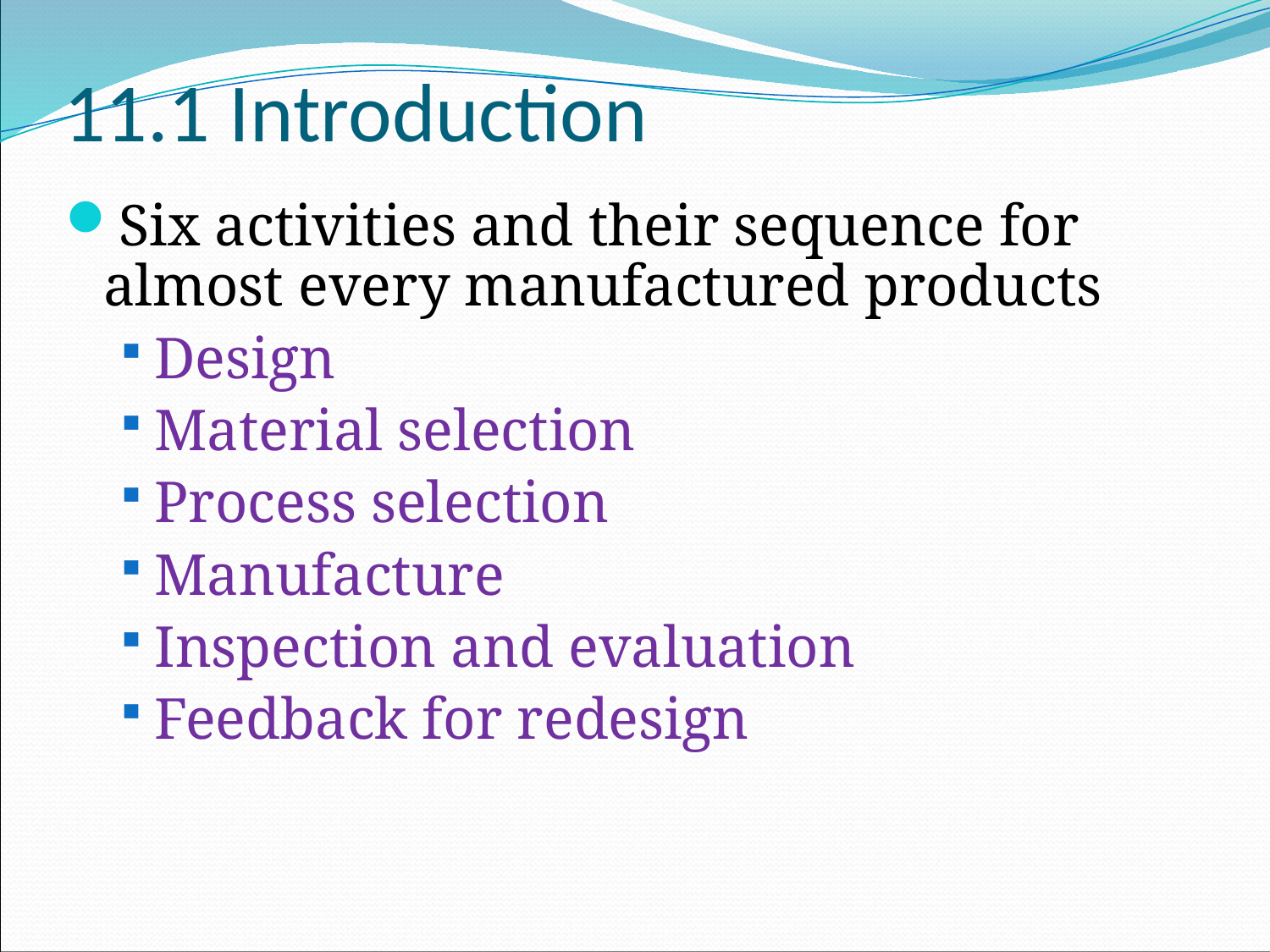

# 11.1 Introduction
Six activities and their sequence for almost every manufactured products
Design
Material selection
Process selection
Manufacture
Inspection and evaluation
Feedback for redesign